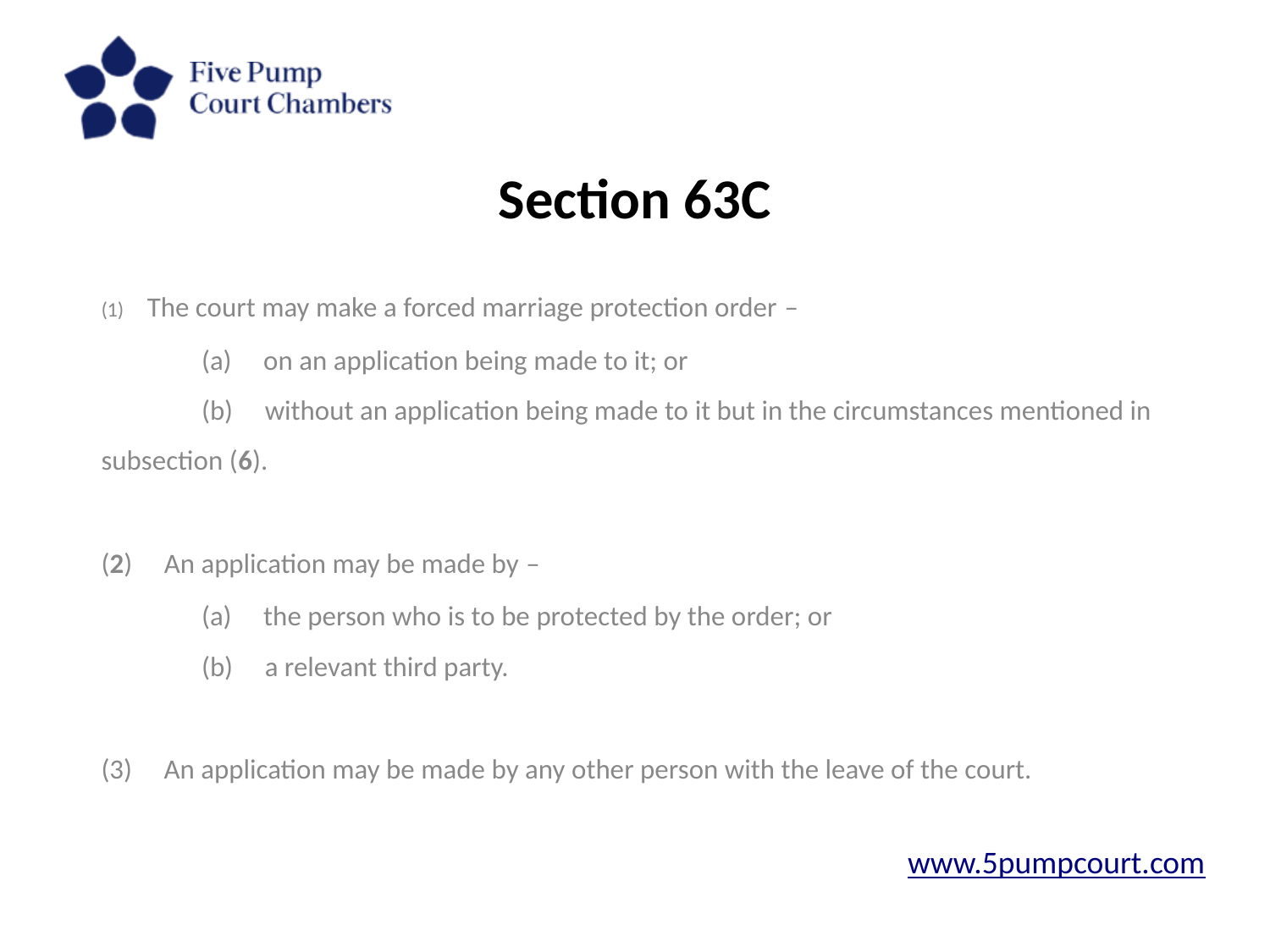

# Section 63C
(1)     The court may make a forced marriage protection order –
	(a)     on an application being made to it; or
	(b)     without an application being made to it but in the circumstances mentioned in subsection (6).
(2)     An application may be made by –
	(a)     the person who is to be protected by the order; or
	(b)     a relevant third party.
(3)     An application may be made by any other person with the leave of the court.
www.5pumpcourt.com